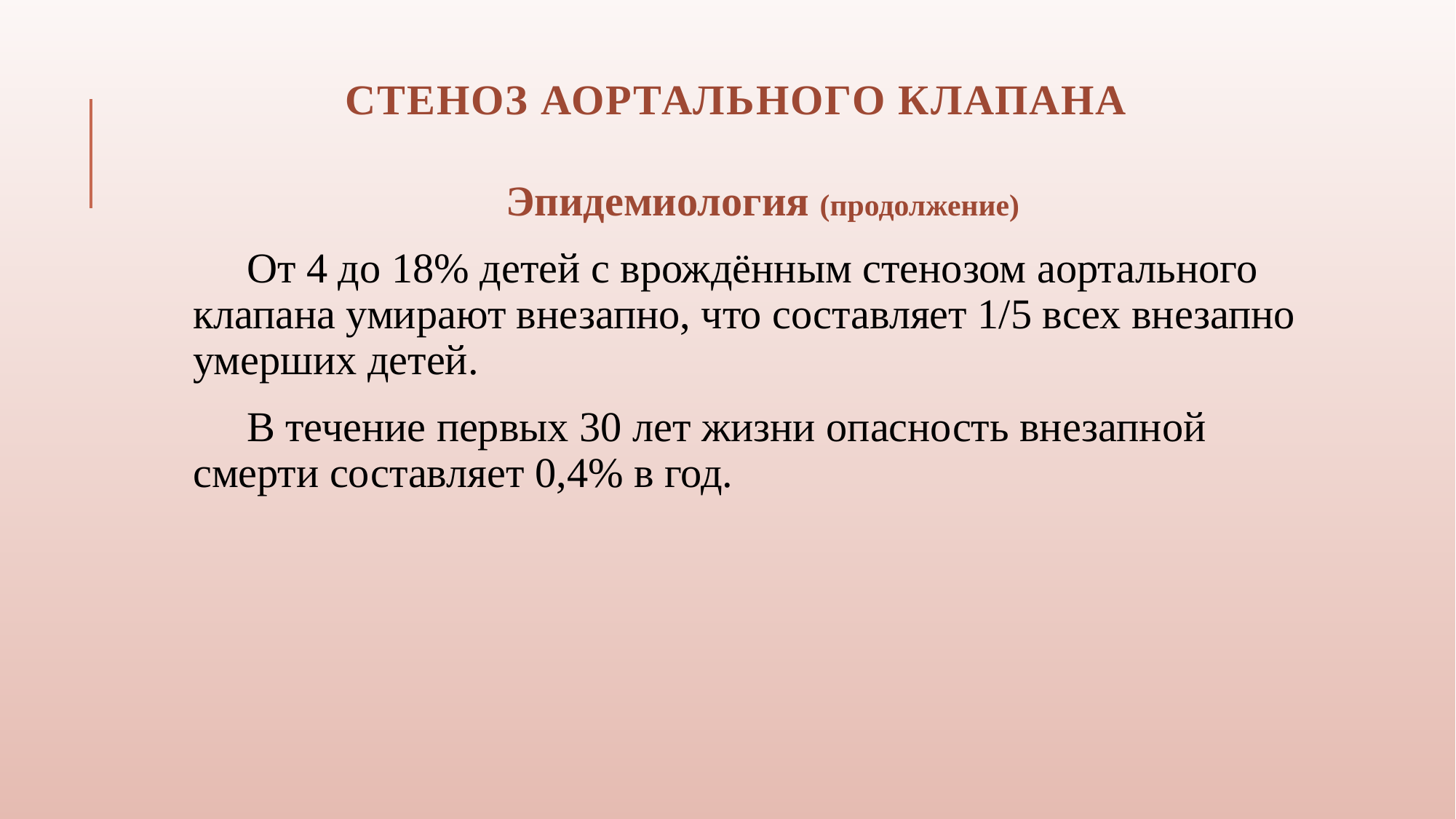

# Стеноз аортального клапана
Эпидемиология (продолжение)
     От 4 до 18% детей с врождённым стенозом аортального клапана умирают внезапно, что составляет 1/5 всех внезапно умерших детей.
     В течение первых 30 лет жизни опасность внезапной смерти составляет 0,4% в год.